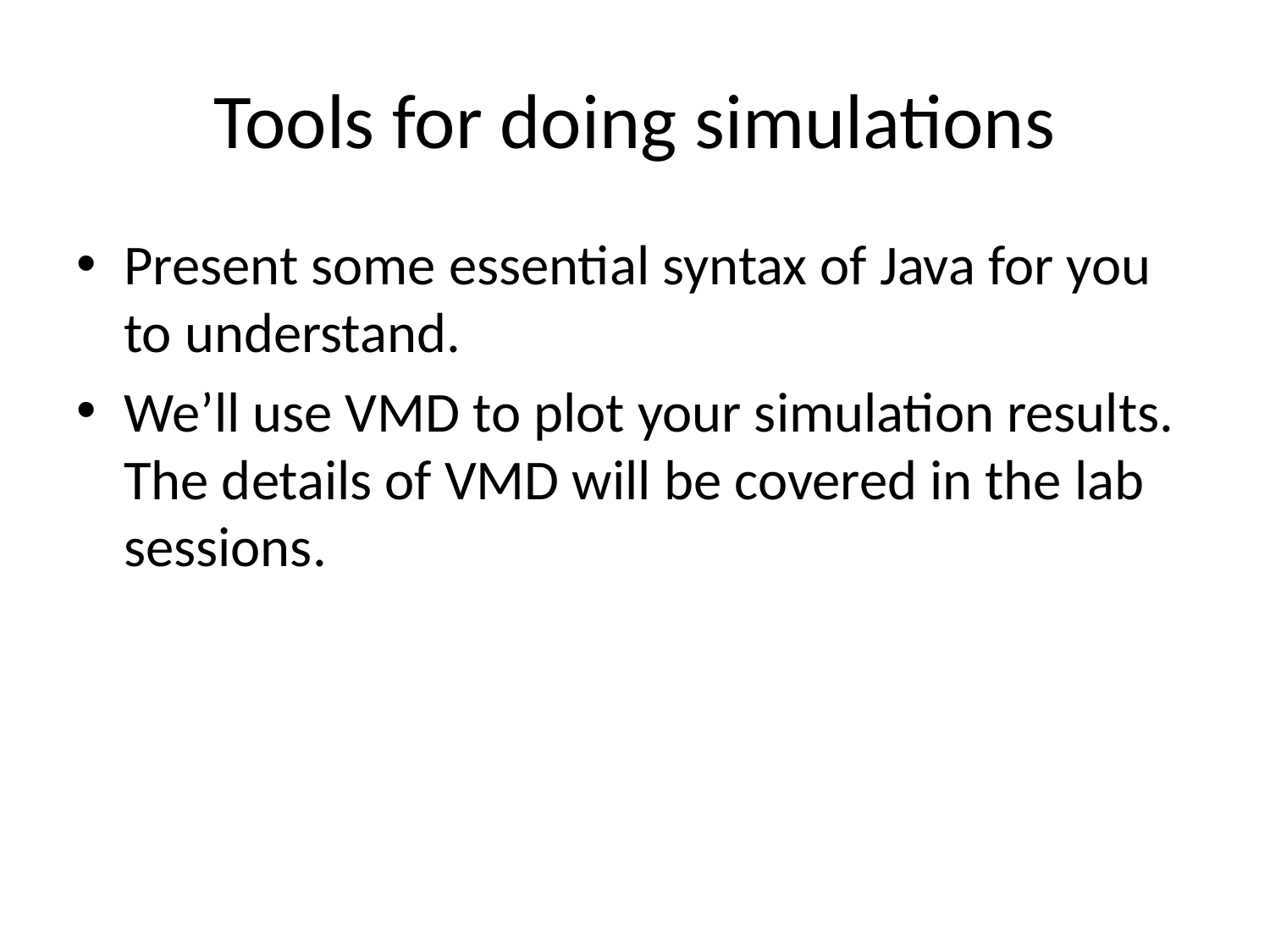

# Tools for doing simulations
Present some essential syntax of Java for you to understand.
We’ll use VMD to plot your simulation results. The details of VMD will be covered in the lab sessions.